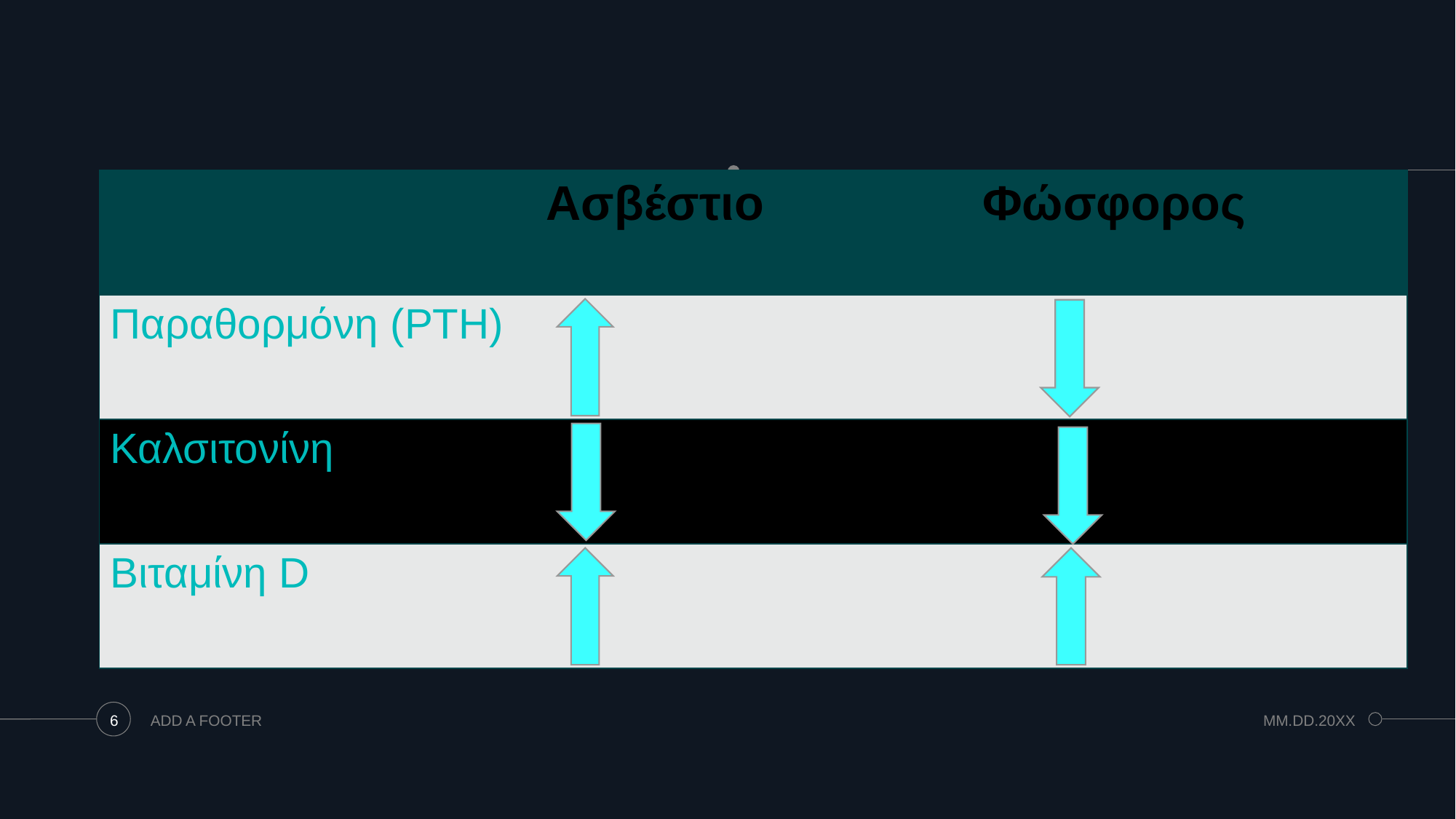

#

|  | Ασβέστιο | Φώσφορος |
| --- | --- | --- |
| Παραθορμόνη (PTH) |  |  |
| Καλσιτονίνη |  |  |
| Βιταμίνη D |  |  |

ADD A FOOTER
MM.DD.20XX
6